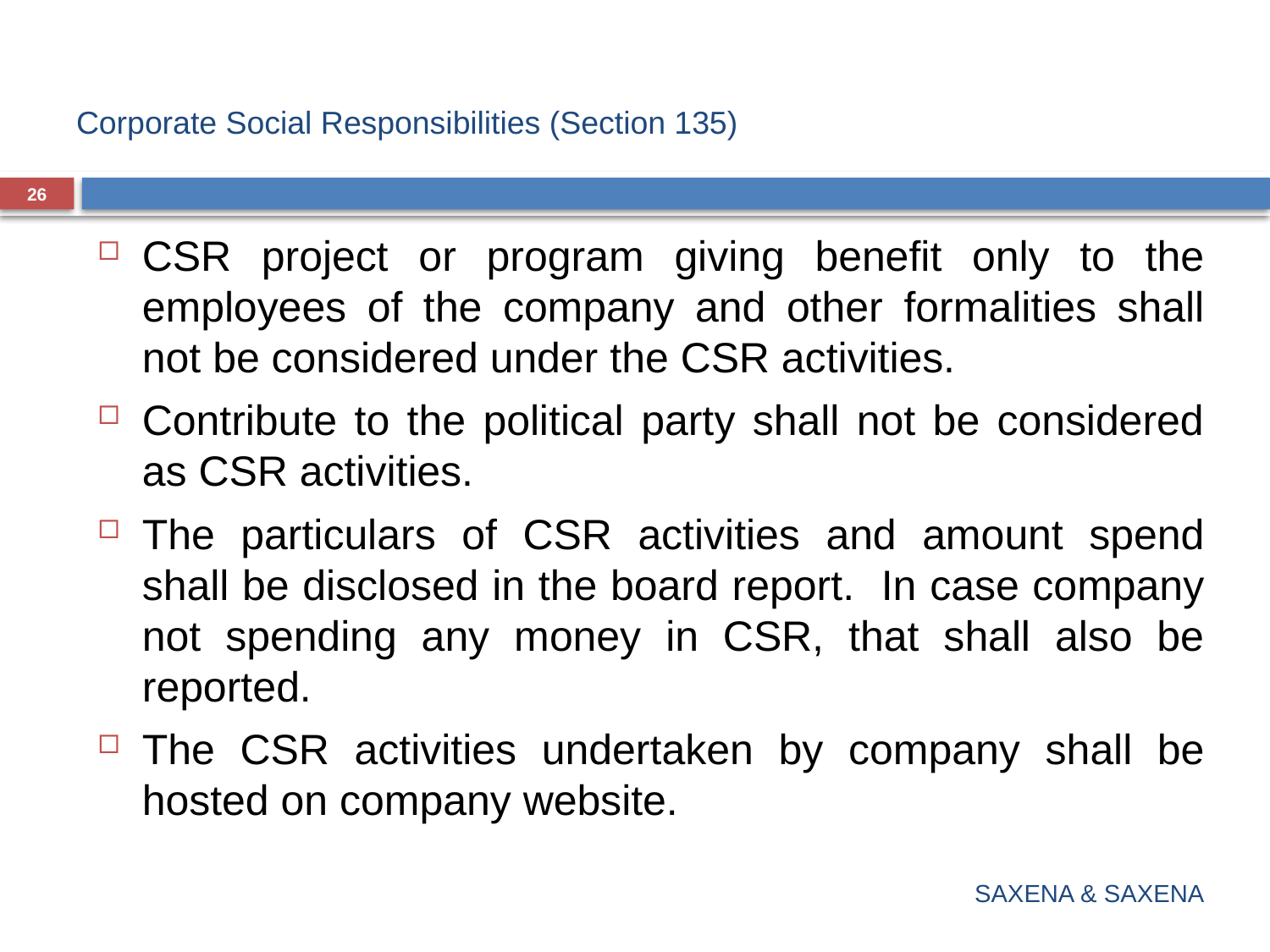

# Corporate Social Responsibilities (Section 135)
26
CSR project or program giving benefit only to the employees of the company and other formalities shall not be considered under the CSR activities.
Contribute to the political party shall not be considered as CSR activities.
The particulars of CSR activities and amount spend shall be disclosed in the board report.  In case company not spending any money in CSR, that shall also be reported.
The CSR activities undertaken by company shall be hosted on company website.
SAXENA & SAXENA